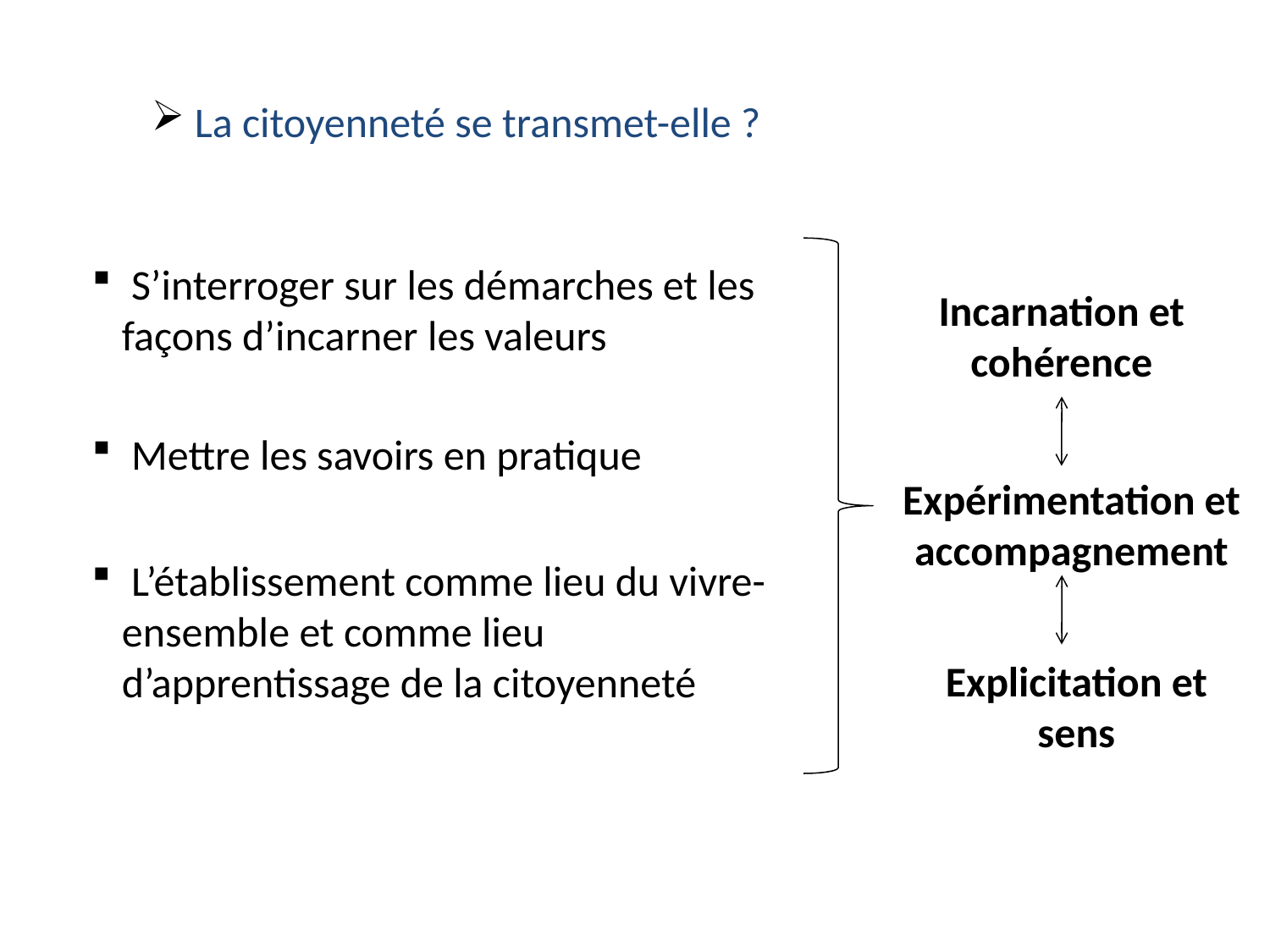

La citoyenneté se transmet-elle ?

 S’interroger sur les démarches et les façons d’incarner les valeurs
Incarnation et cohérence
 Mettre les savoirs en pratique

Expérimentation et accompagnement
 L’établissement comme lieu du vivre-ensemble et comme lieu d’apprentissage de la citoyenneté

Explicitation et sens